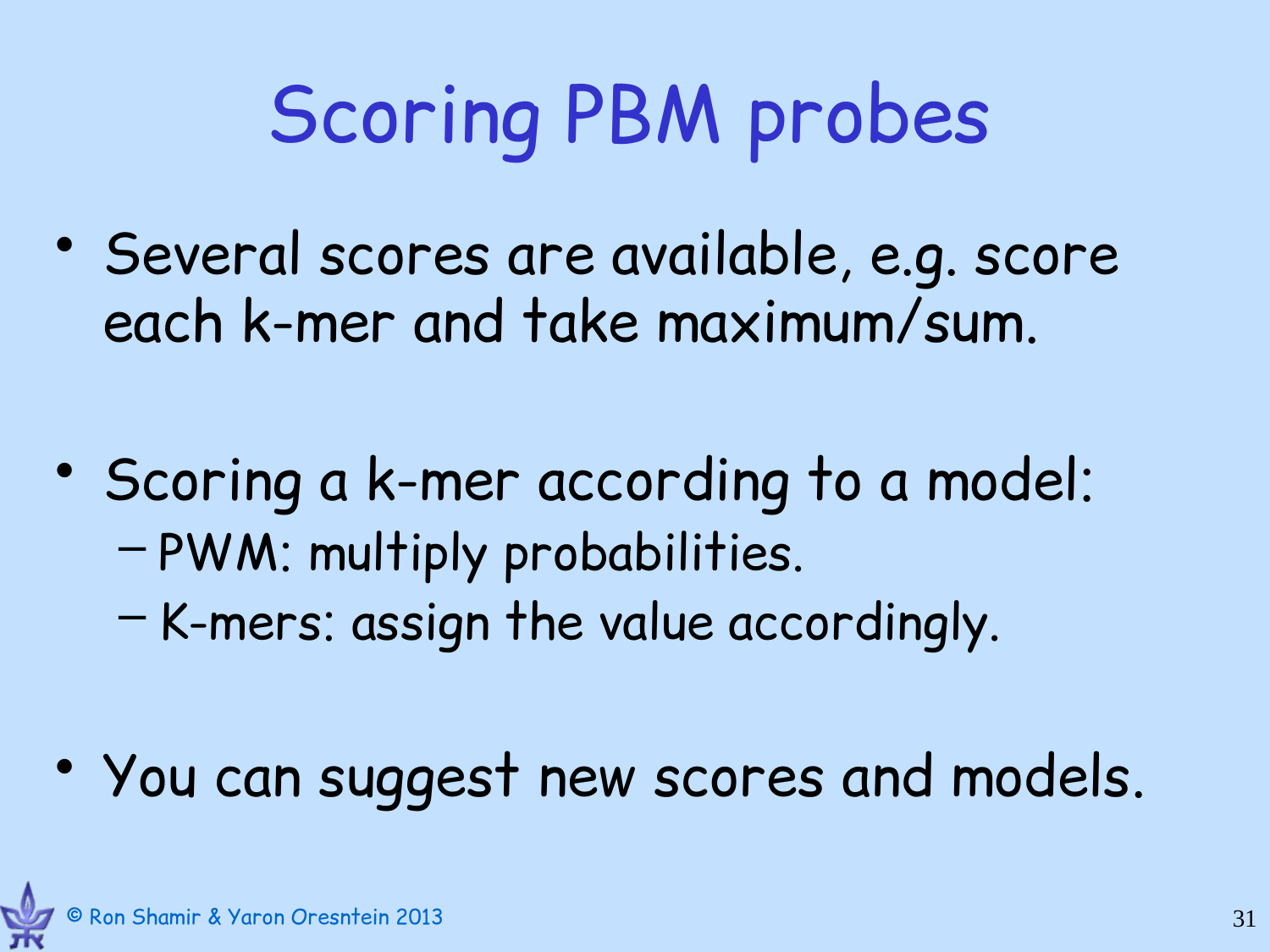

# Scoring PBM probes
Several scores are available, e.g. score each k-mer and take maximum/sum.

Scoring a k-mer according to a model:
PWM: multiply probabilities.
K-mers: assign the value accordingly.

You can suggest new scores and models.

31